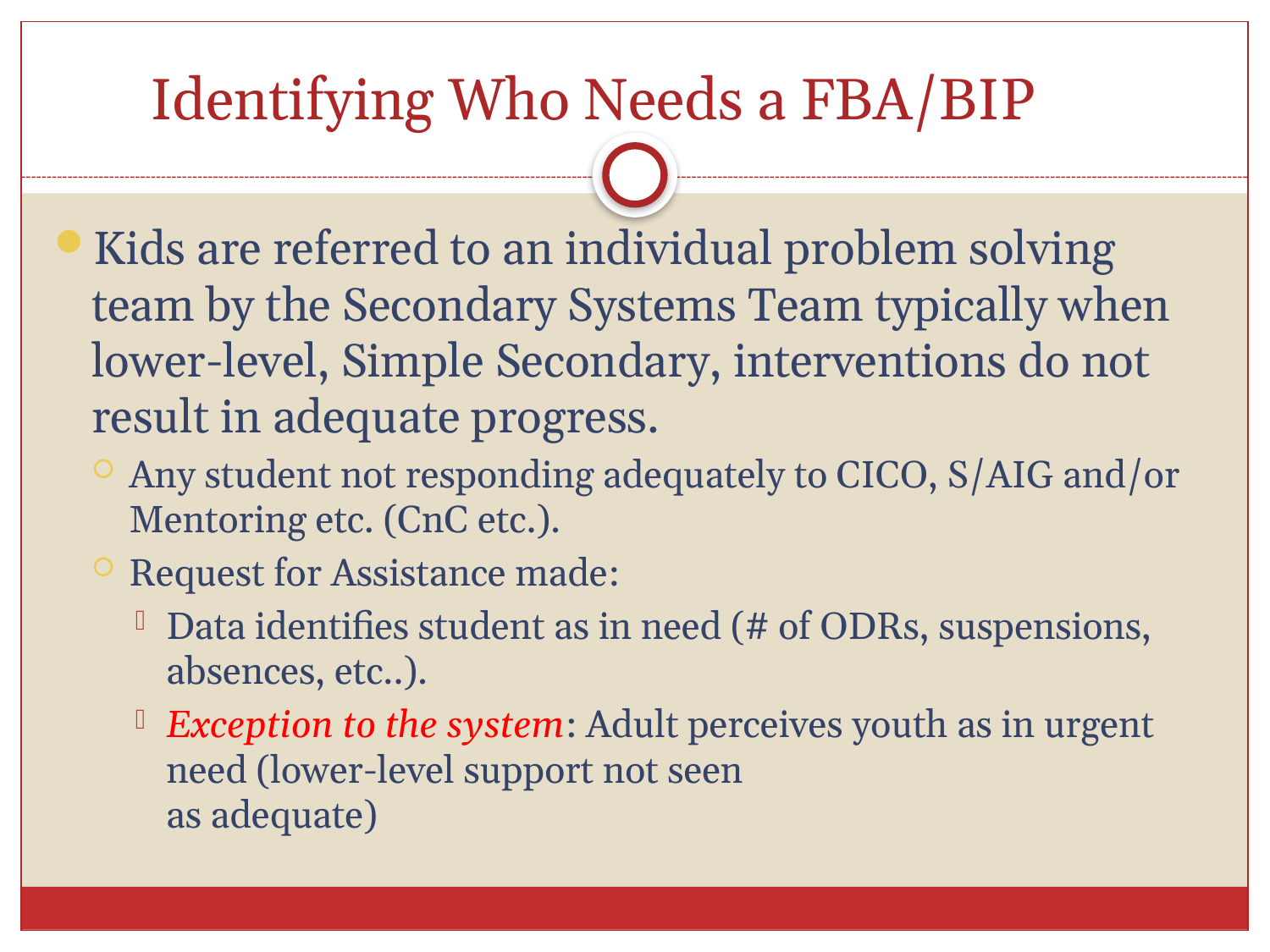

# Identifying Who Needs a FBA/BIP
Kids are referred to an individual problem solving team by the Secondary Systems Team typically when lower-level, Simple Secondary, interventions do not result in adequate progress.
Any student not responding adequately to CICO, S/AIG and/or Mentoring etc. (CnC etc.).
Request for Assistance made:
Data identifies student as in need (# of ODRs, suspensions, absences, etc..).
Exception to the system: Adult perceives youth as in urgent need (lower-level support not seen
as adequate)